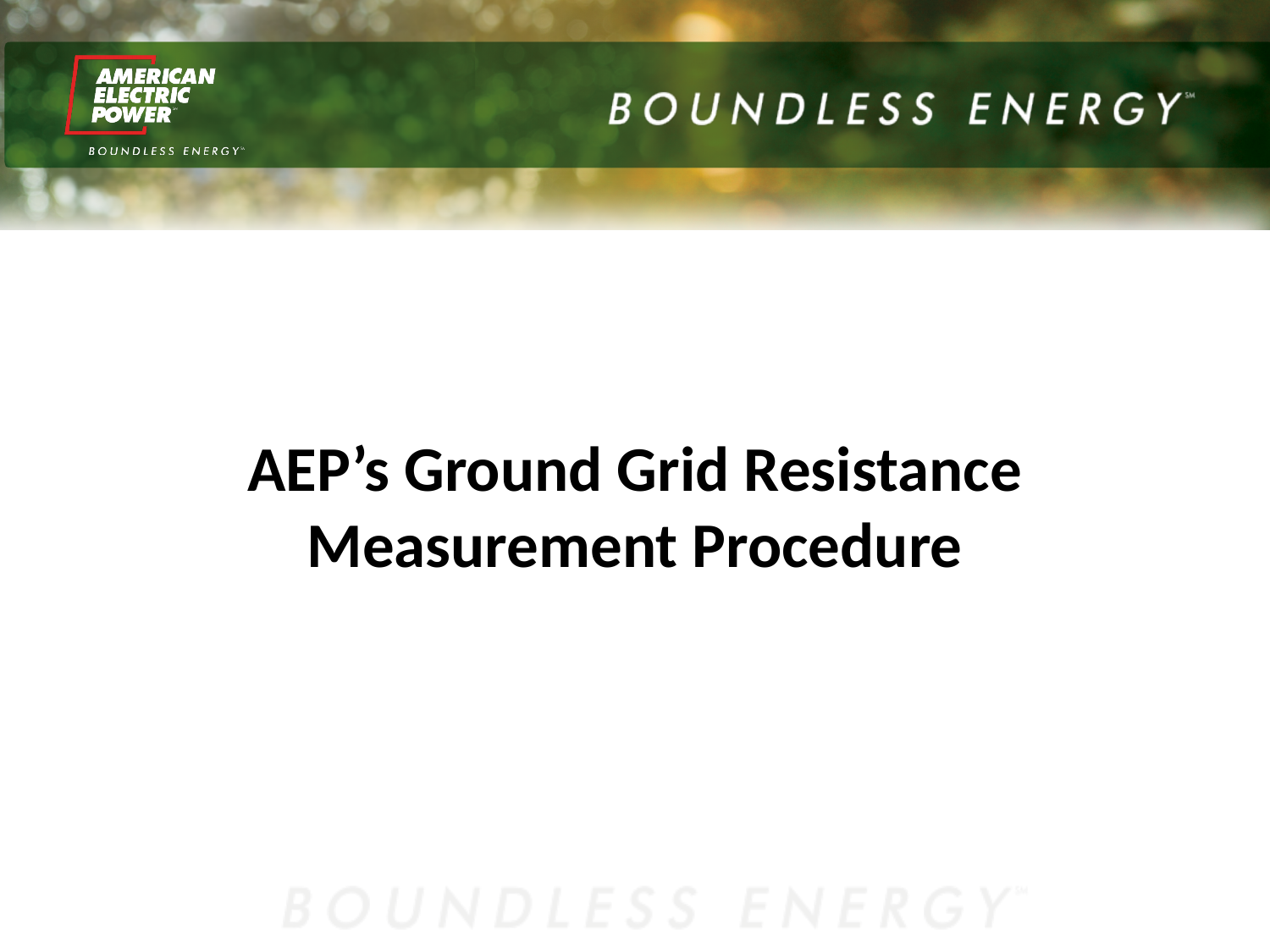

# AEP’s Ground Grid Resistance Measurement Procedure